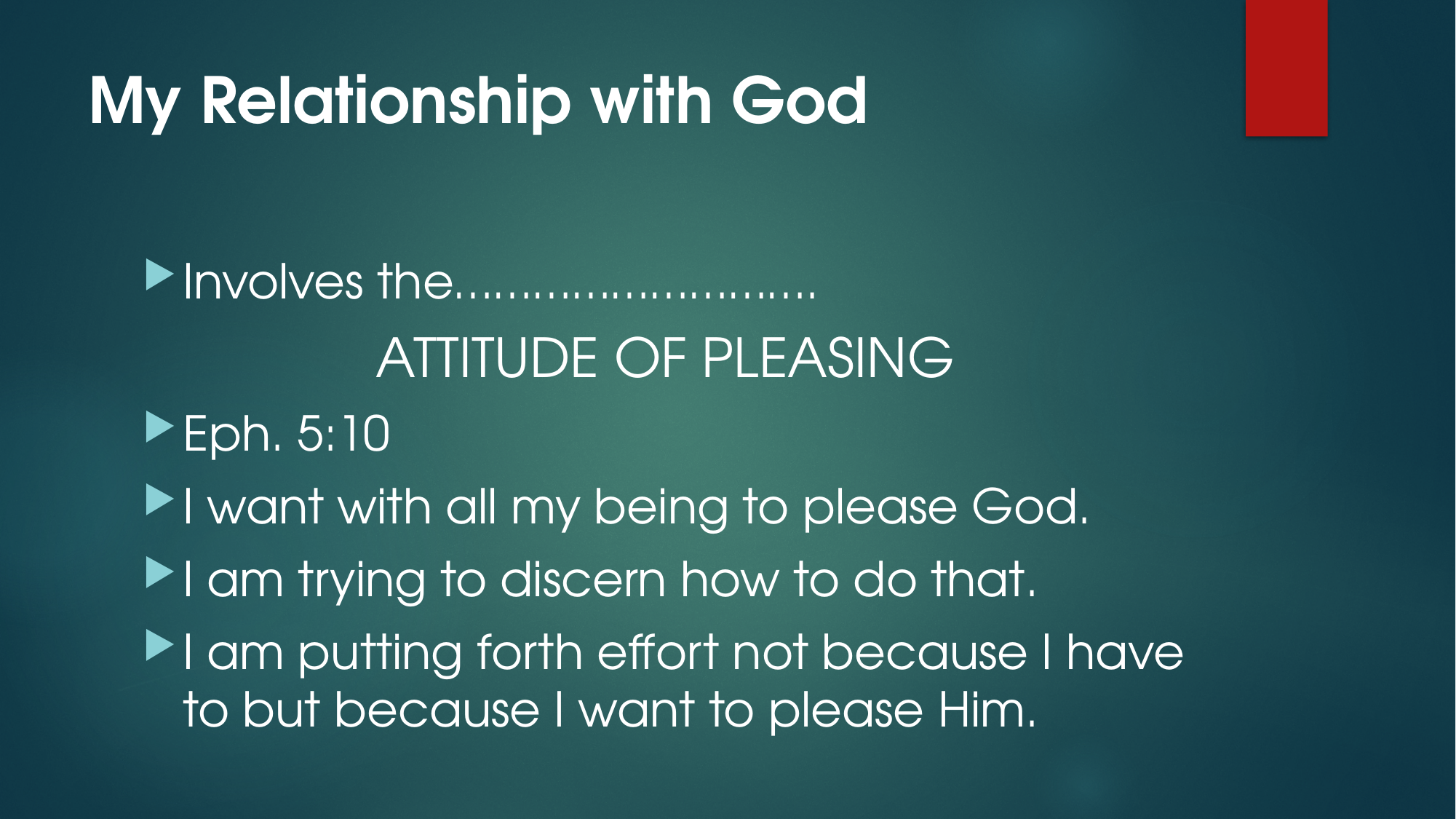

# My Relationship with God
Involves the……………………….
ATTITUDE OF PLEASING
Eph. 5:10
I want with all my being to please God.
I am trying to discern how to do that.
I am putting forth effort not because I have to but because I want to please Him.